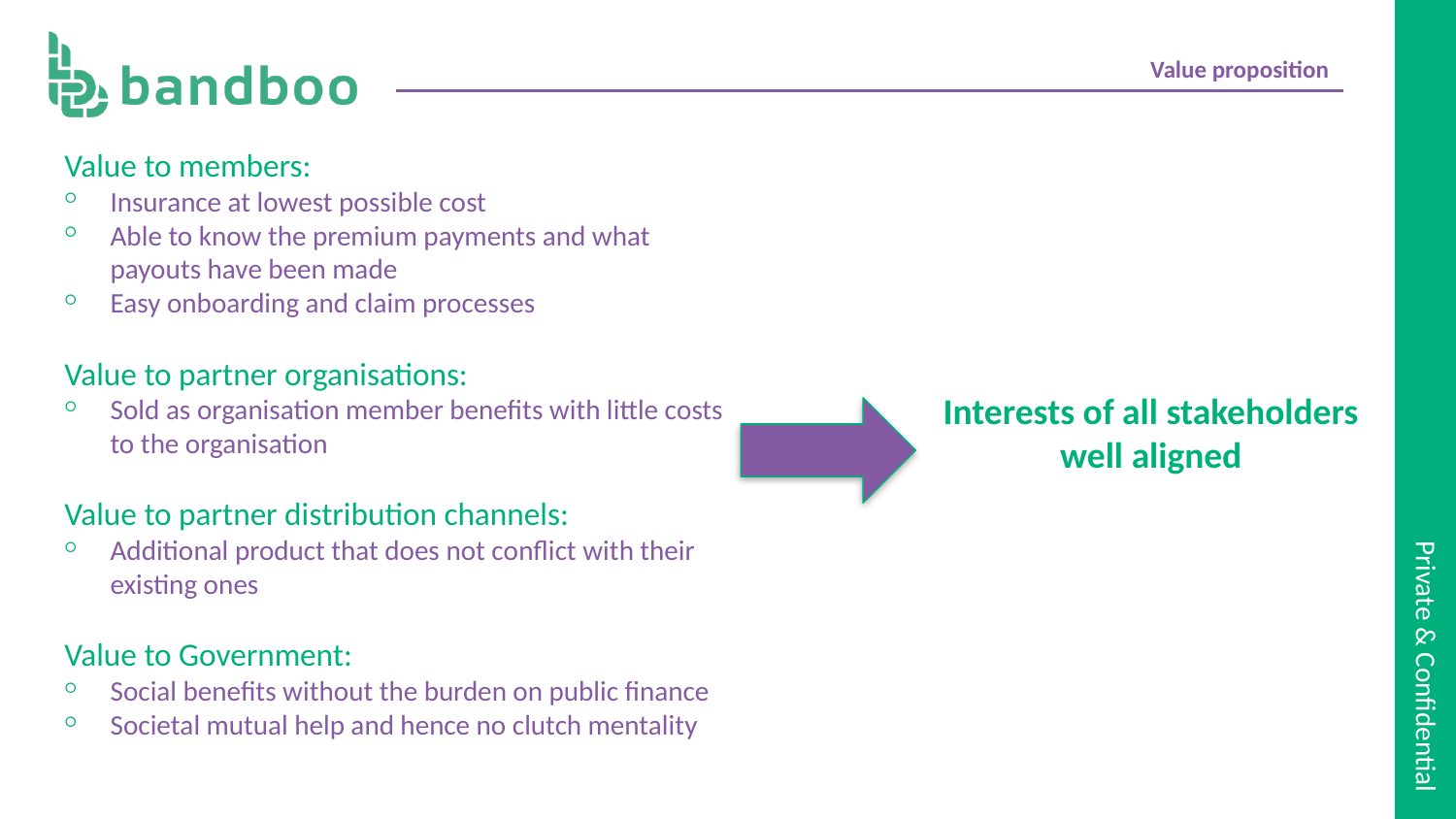

Value proposition
Value to members:
Insurance at lowest possible cost
Able to know the premium payments and what payouts have been made
Easy onboarding and claim processes

Value to partner organisations:
Sold as organisation member benefits with little costs to the organisation

Value to partner distribution channels:
Additional product that does not conflict with their existing ones

Value to Government:
Social benefits without the burden on public finance
Societal mutual help and hence no clutch mentality
# Interests of all stakeholders well aligned